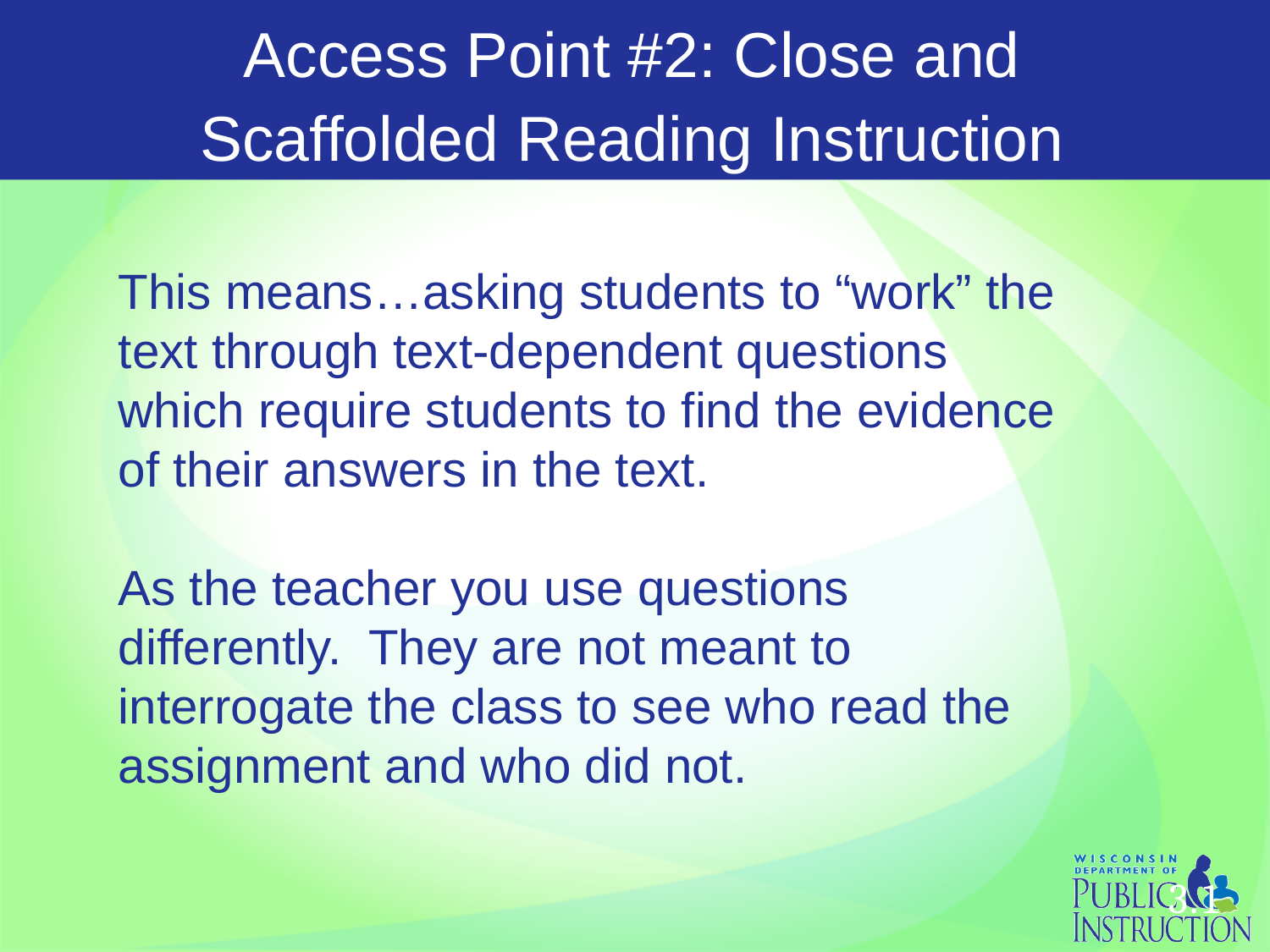

Access Point #2: Close and Scaffolded Reading Instruction

This means…asking students to “work” the text through text-dependent questions which require students to find the evidence of their answers in the text.

As the teacher you use questions  differently.  They are not meant to interrogate the class to see who read the assignment and who did not.
3.1